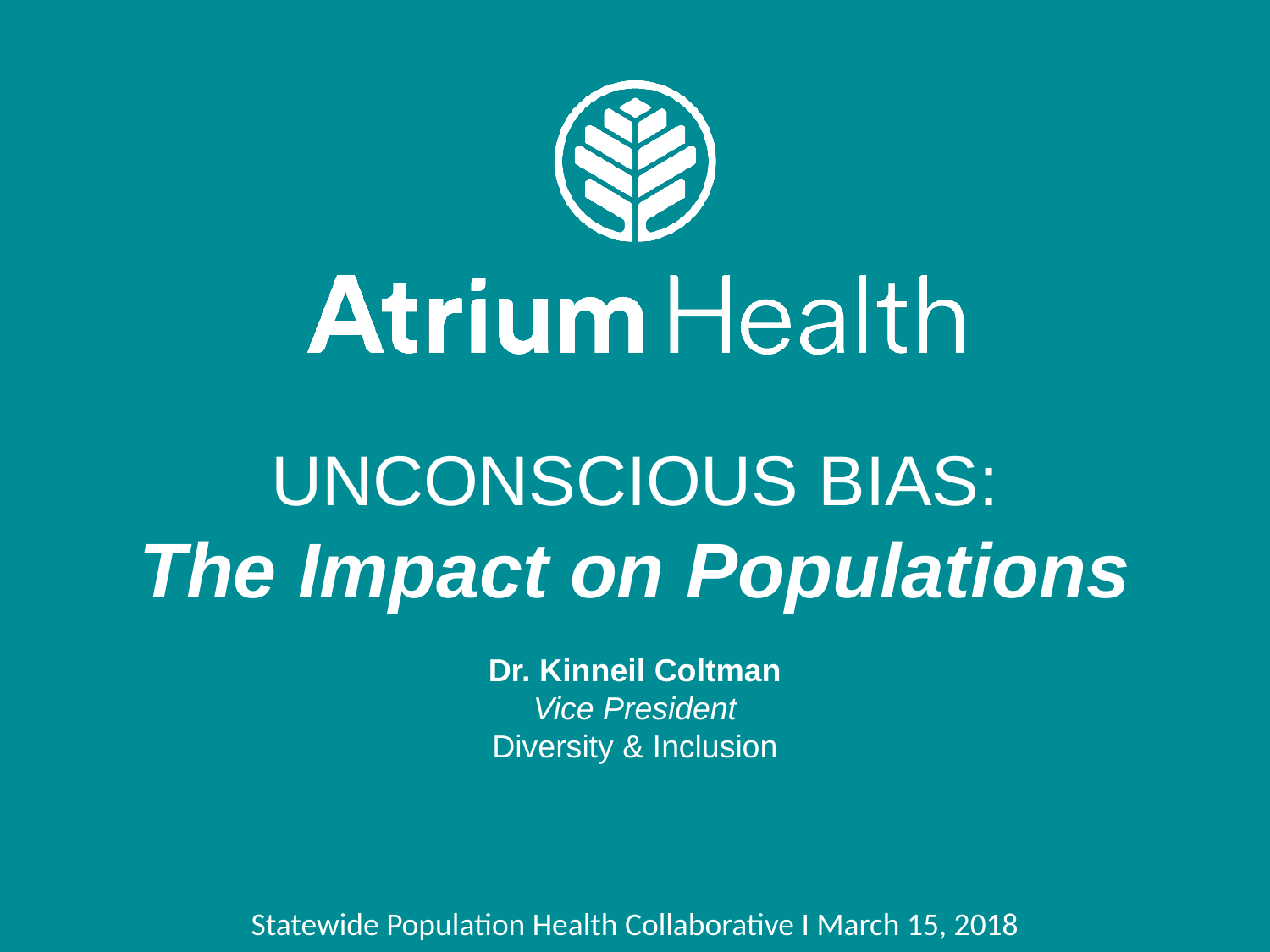

# UNCONSCIOUS BIAS: The Impact on Populations
Dr. Kinneil Coltman
Vice President
Diversity & Inclusion
Statewide Population Health Collaborative I March 15, 2018